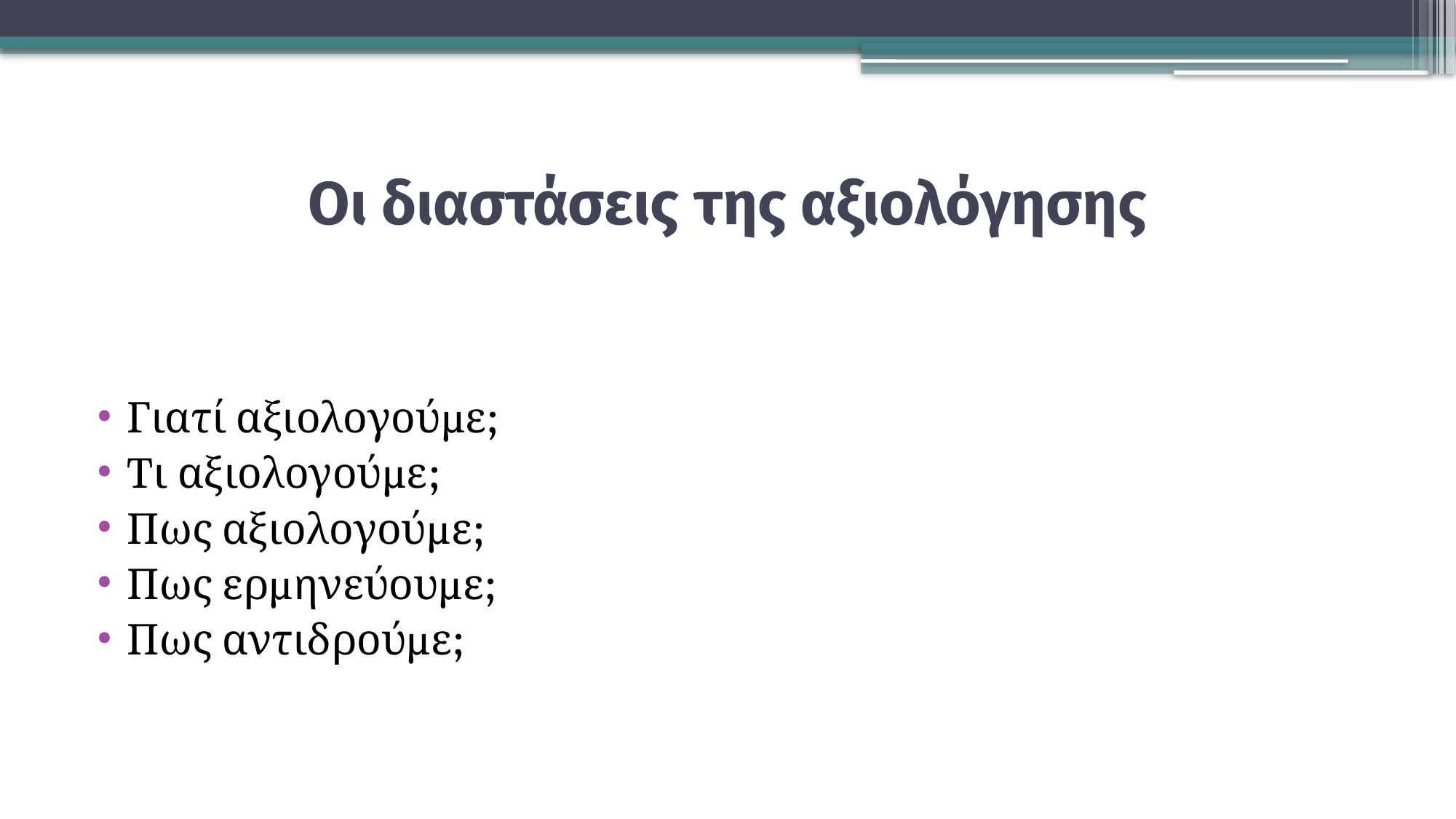

# Οι διαστάσεις της αξιολόγησης
Γιατί αξιολογούμε;
Τι αξιολογούμε;
Πως αξιολογούμε;
Πως ερμηνεύουμε;
Πως αντιδρούμε;